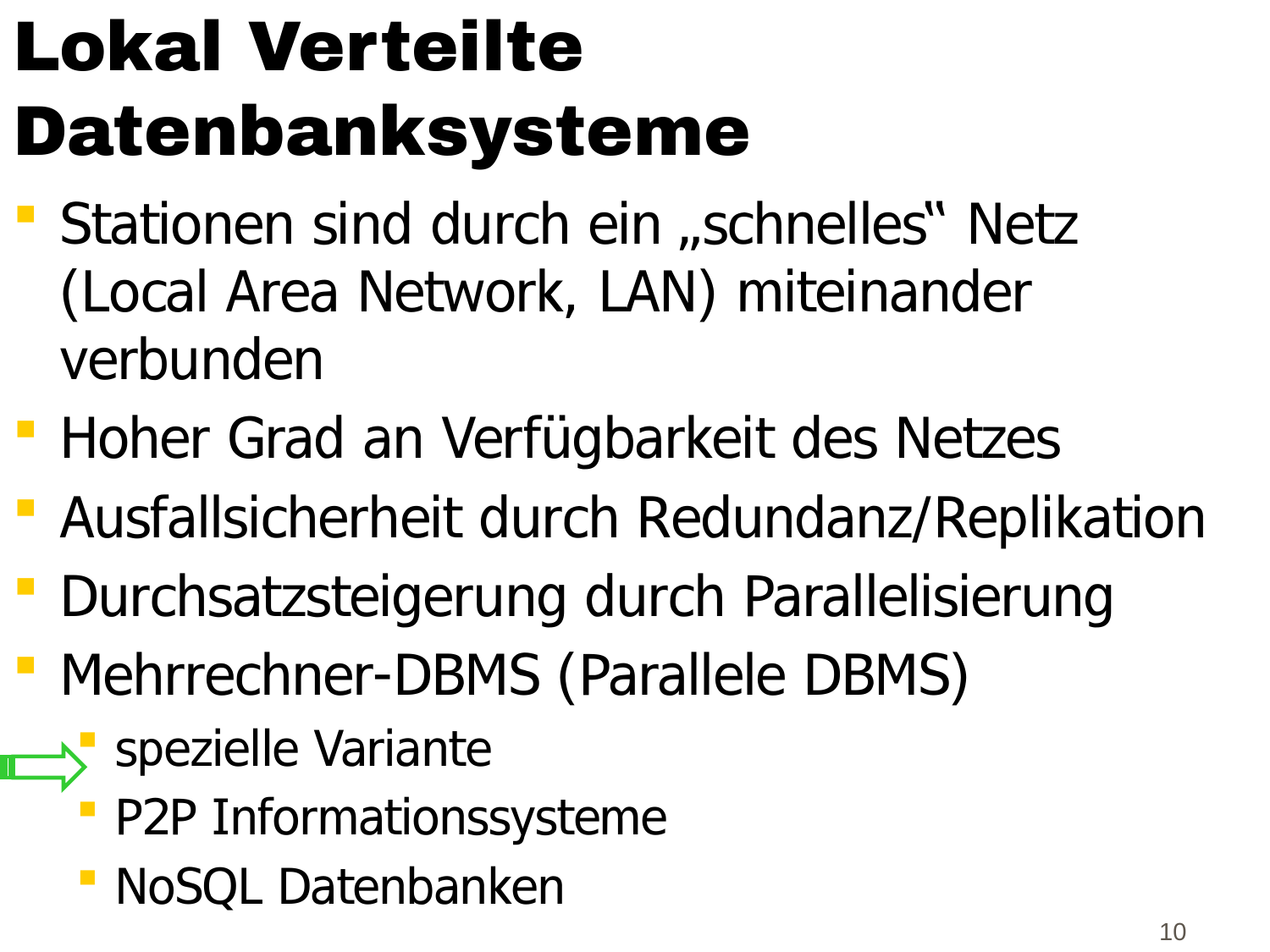

# Lokal Verteilte Datenbanksysteme
Stationen sind durch ein „schnelles“ Netz (Local Area Network, LAN) miteinander verbunden
Hoher Grad an Verfügbarkeit des Netzes
Ausfallsicherheit durch Redundanz/Replikation
Durchsatzsteigerung durch Parallelisierung
Mehrrechner-DBMS (Parallele DBMS)
spezielle Variante
P2P Informationssysteme
NoSQL Datenbanken

10